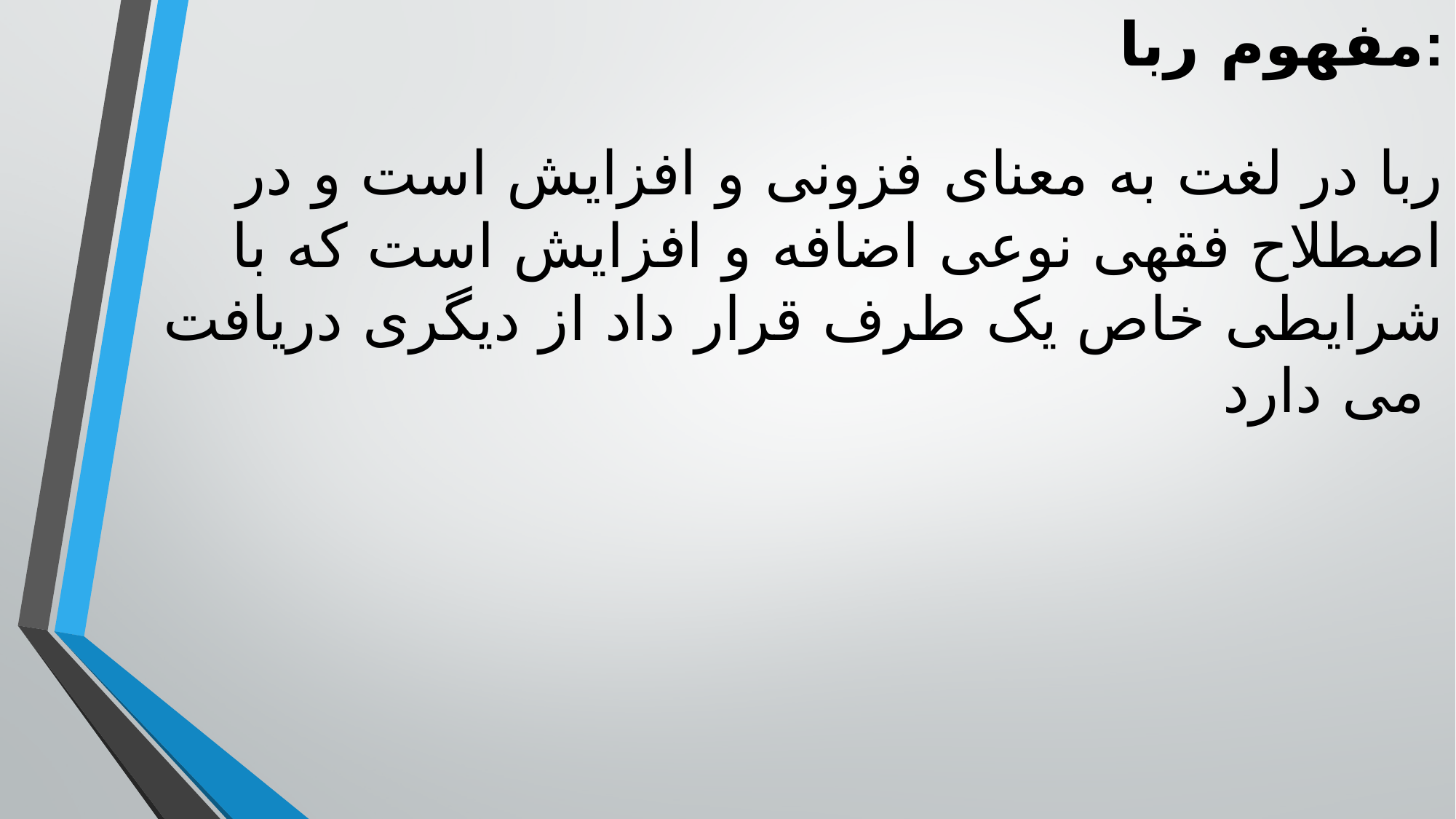

مفهوم ربا:
# ربا در لغت به معنای فزونی و افزایش است و در اصطلاح فقهی نوعی اضافه و افزایش است که با شرایطی خاص یک طرف قرار داد از دیگری دریافت می دارد